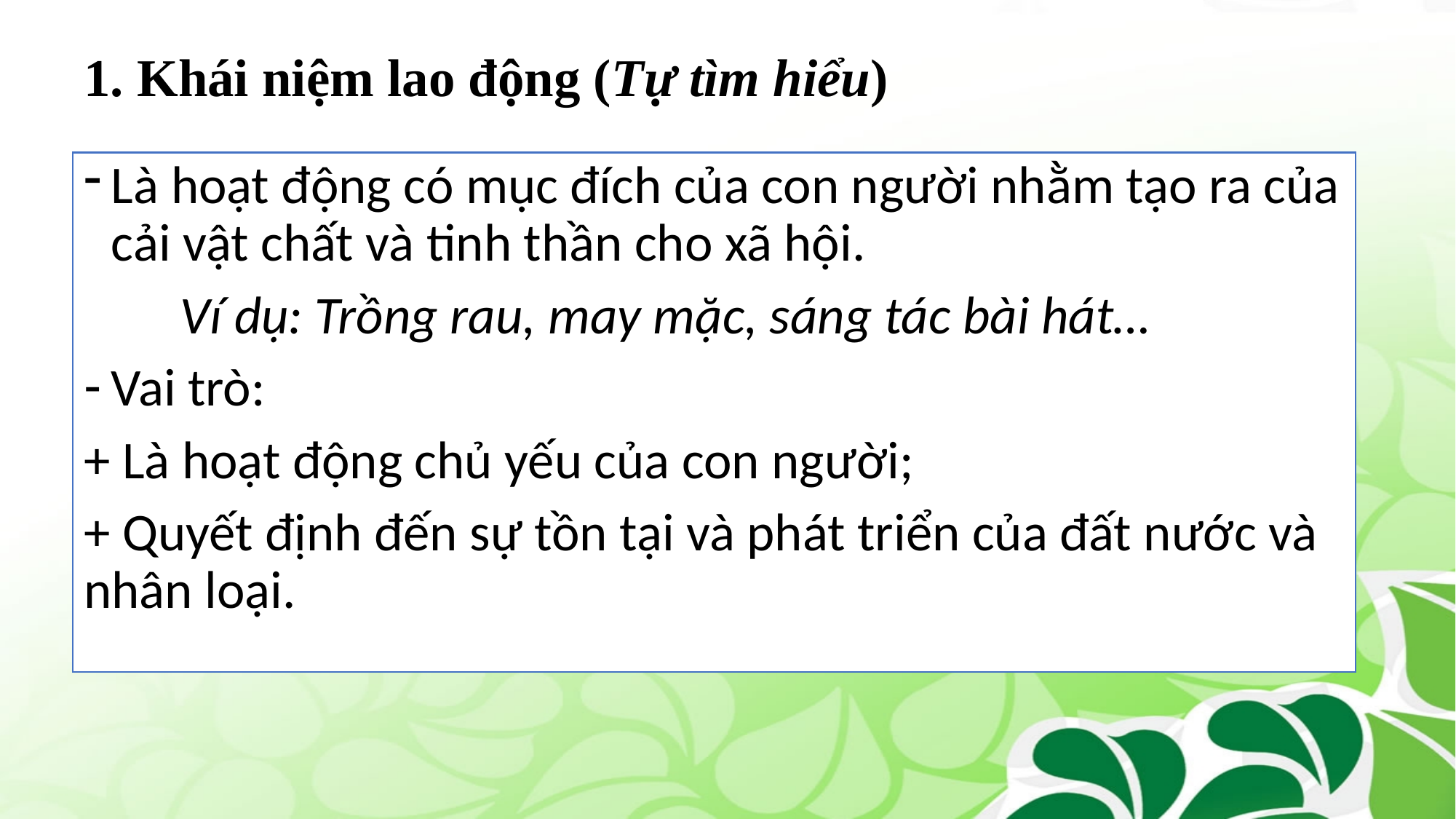

# 1. Khái niệm lao động (Tự tìm hiểu)
Là hoạt động có mục đích của con người nhằm tạo ra của cải vật chất và tinh thần cho xã hội.
        Ví dụ: Trồng rau, may mặc, sáng tác bài hát…
Vai trò:
+ Là hoạt động chủ yếu của con người;
+ Quyết định đến sự tồn tại và phát triển của đất nước và nhân loại.